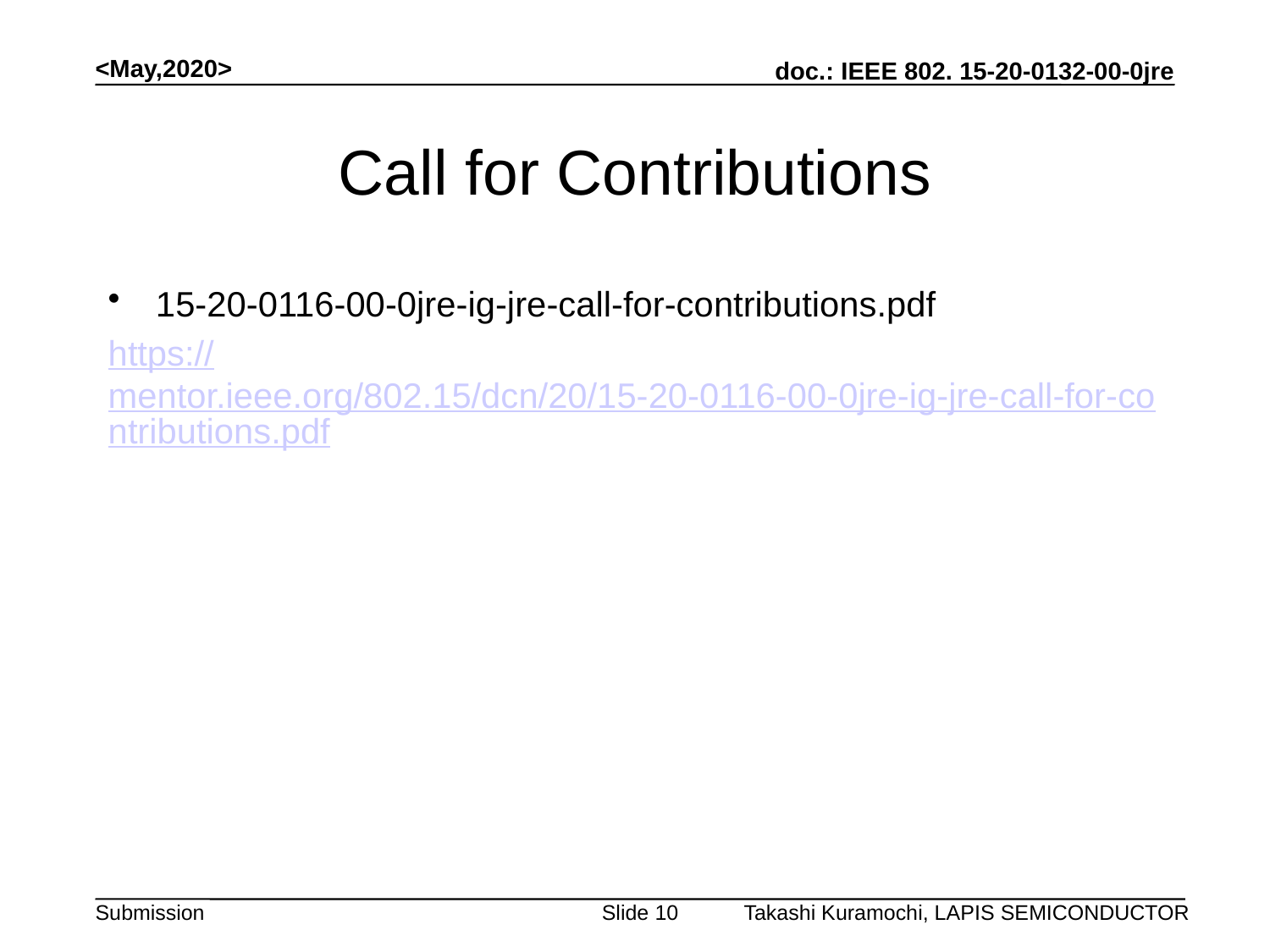

<May,2020>
# Call for Contributions
15-20-0116-00-0jre-ig-jre-call-for-contributions.pdf
https://mentor.ieee.org/802.15/dcn/20/15-20-0116-00-0jre-ig-jre-call-for-contributions.pdf

Takashi Kuramochi, LAPIS SEMICONDUCTOR
Slide 10